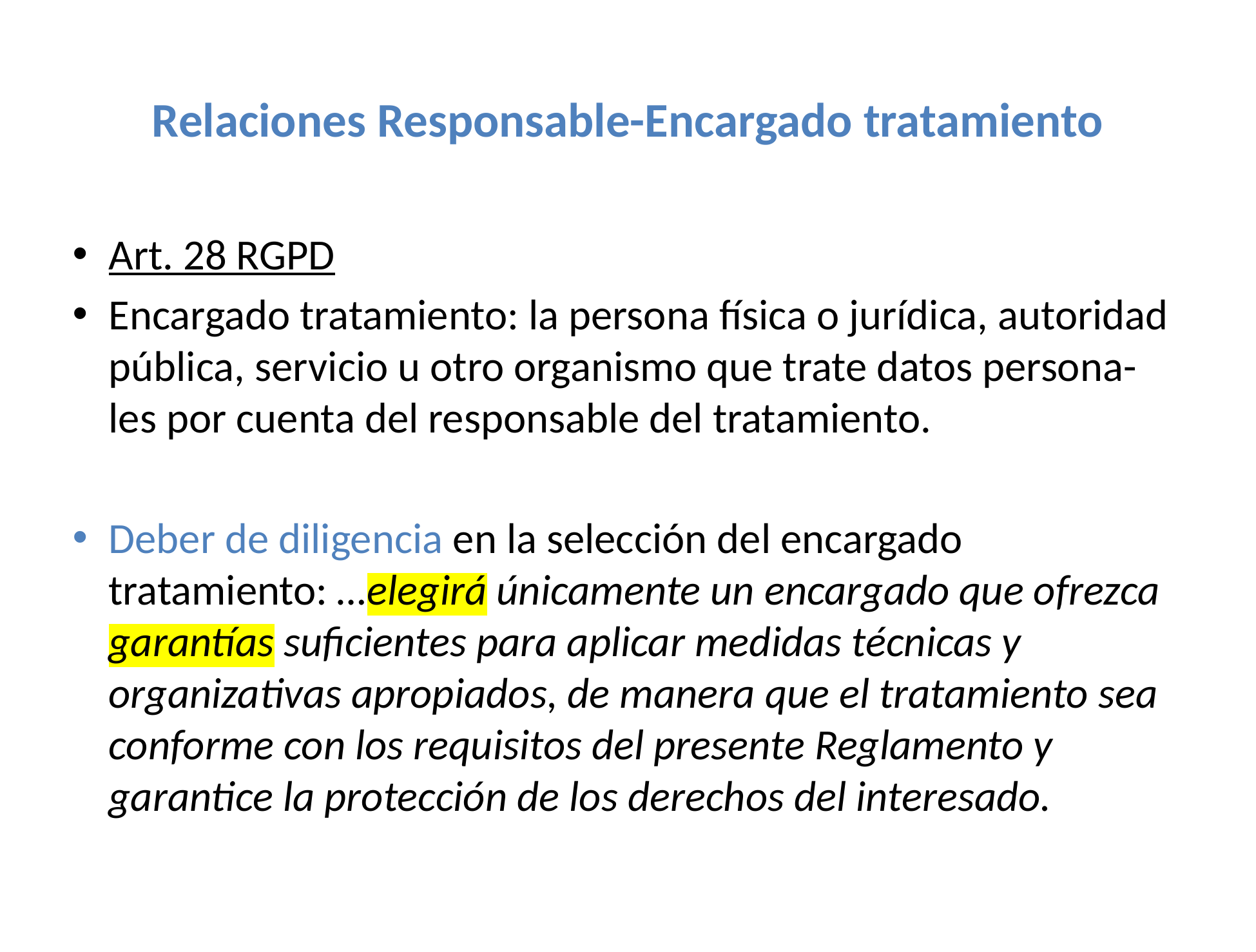

# Relaciones Responsable-Encargado tratamiento
Art. 28 RGPD
Encargado tratamiento: la persona física o jurídica, autoridad pública, servicio u otro organismo que trate datos persona-les por cuenta del responsable del tratamiento.

Deber de diligencia en la selección del encargado tratamiento: …elegirá únicamente un encargado que ofrezca garantías suficientes para aplicar medidas técnicas y organizativas apropiados, de manera que el tratamiento sea conforme con los requisitos del presente Reglamento y garantice la protección de los derechos del interesado.